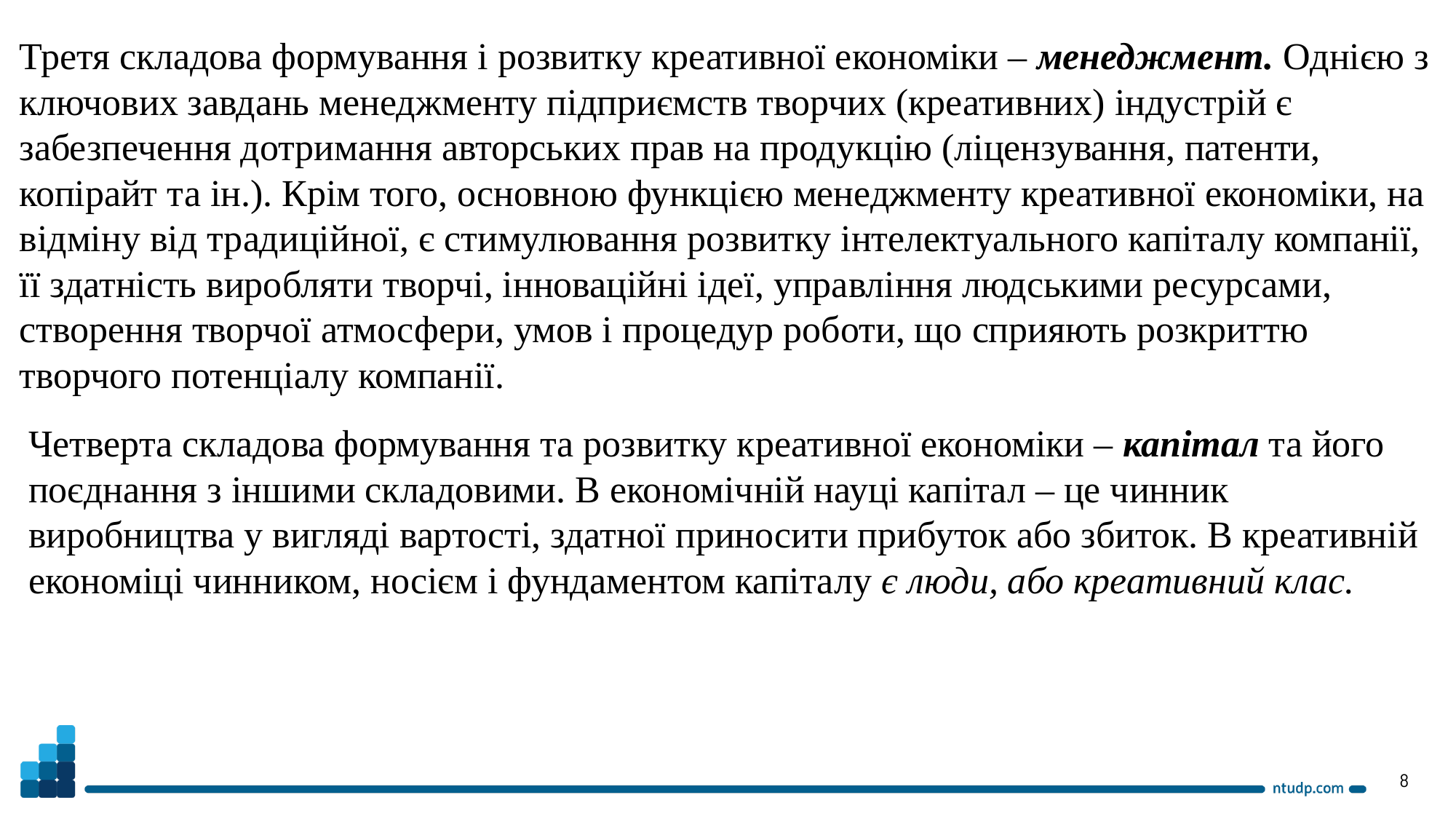

Третя складова формування і розвитку креативної економіки – менеджмент. Однією з ключових завдань менеджменту підприємств творчих (креативних) індустрій є забезпечення дотримання авторських прав на продукцію (ліцензування, патенти, копірайт та ін.). Крім того, основною функцією менеджменту креативної економіки, на відміну від традиційної, є стимулювання розвитку інтелектуального капіталу компанії, її здатність виробляти творчі, інноваційні ідеї, управління людськими ресурсами, створення творчої атмосфери, умов і процедур роботи, що сприяють розкриттю творчого потенціалу компанії.
Четверта складова формування та розвитку креативної економіки – капітал та його поєднання з іншими складовими. В економічній науці капітал – це чинник виробництва у вигляді вартості, здатної приносити прибуток або збиток. В креативній економіці чинником, носієм і фундаментом капіталу є люди, або креативний клас.